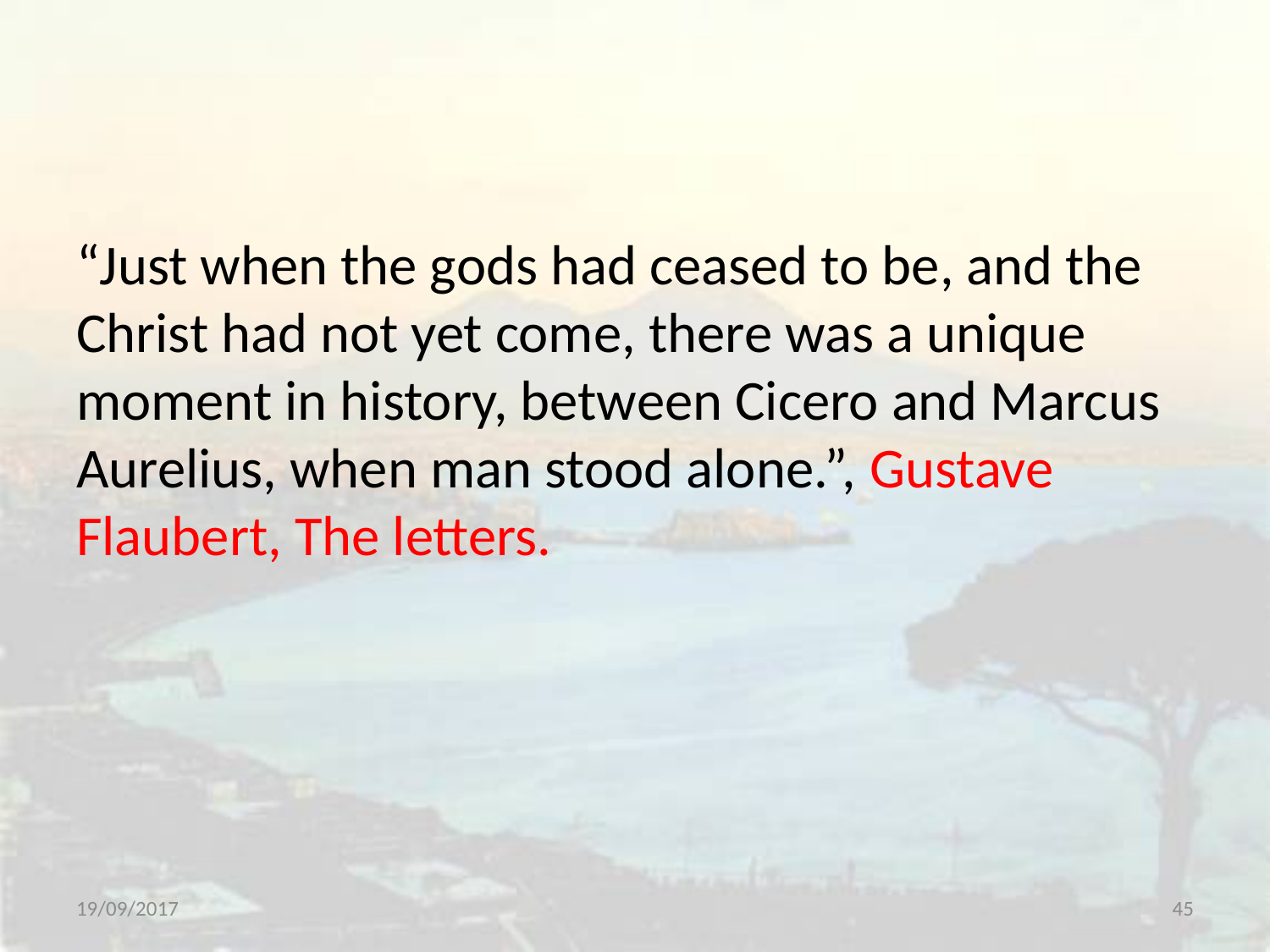

#
“Just when the gods had ceased to be, and the Christ had not yet come, there was a unique moment in history, between Cicero and Marcus Aurelius, when man stood alone.”, Gustave Flaubert, The letters.
19/09/2017
45